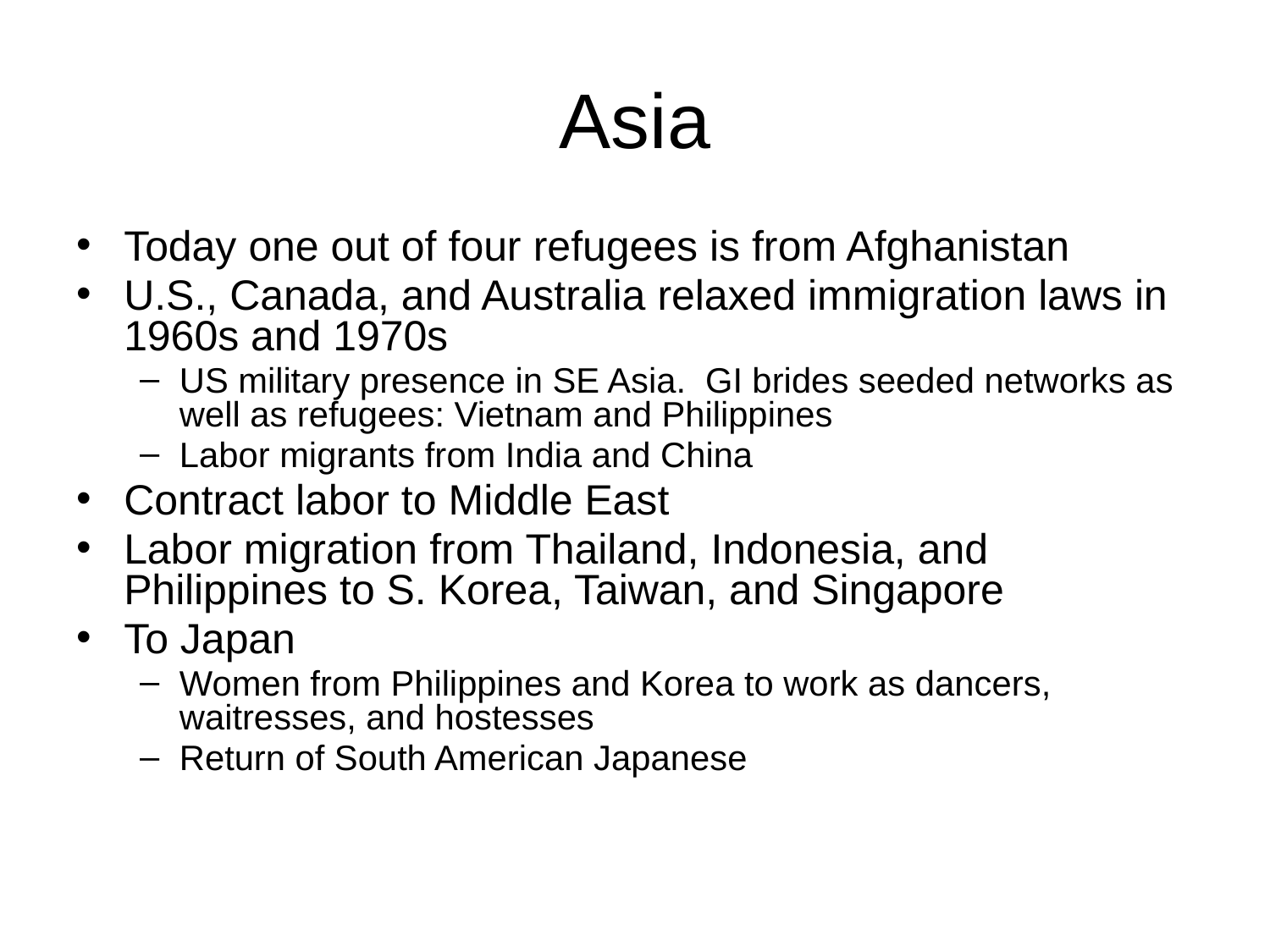

# Asia
Today one out of four refugees is from Afghanistan
U.S., Canada, and Australia relaxed immigration laws in 1960s and 1970s
US military presence in SE Asia.  GI brides seeded networks as well as refugees: Vietnam and Philippines
Labor migrants from India and China
Contract labor to Middle East
Labor migration from Thailand, Indonesia, and Philippines to S. Korea, Taiwan, and Singapore
To Japan
Women from Philippines and Korea to work as dancers, waitresses, and hostesses
Return of South American Japanese